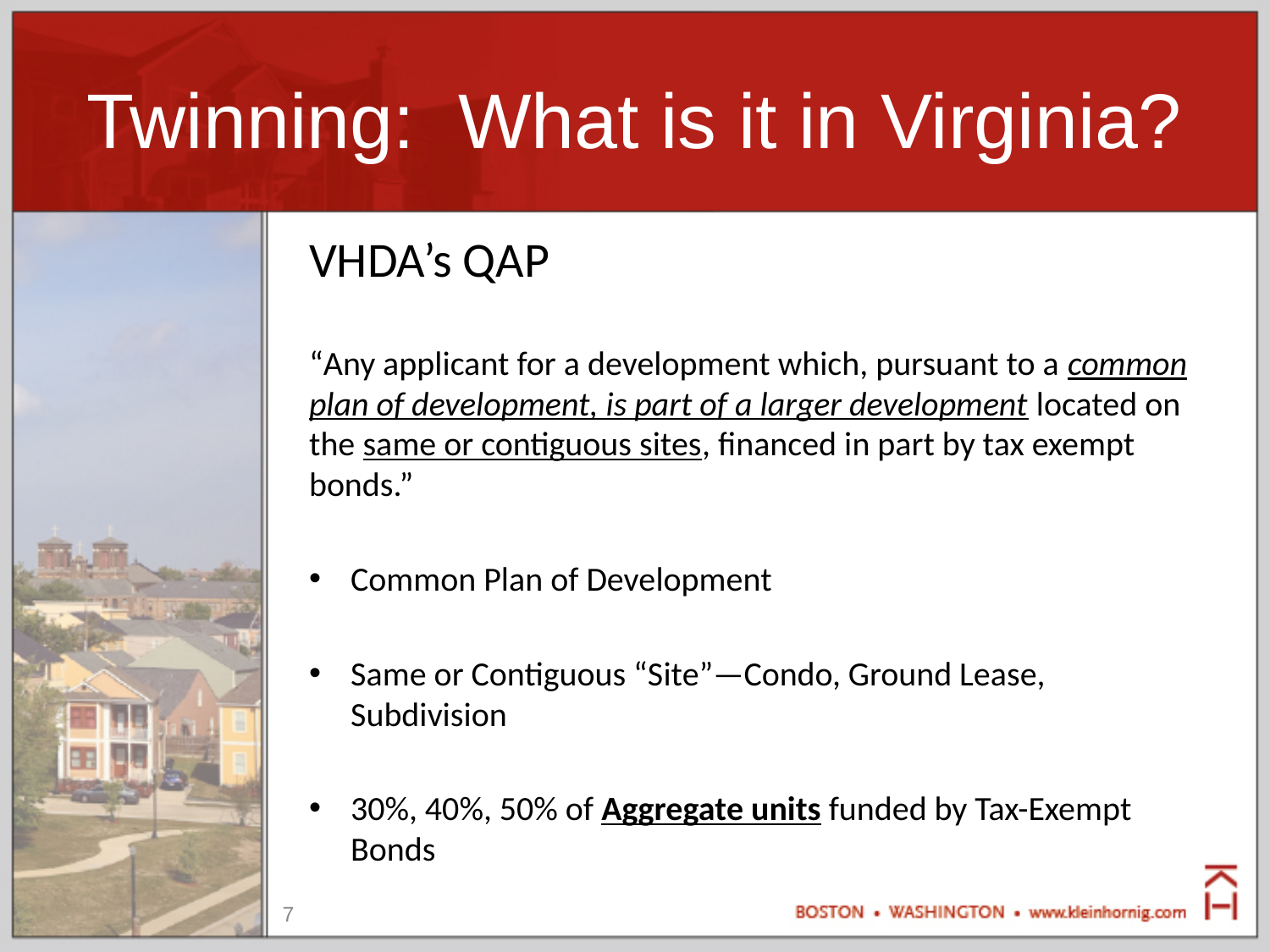

# Twinning:  What is it in Virginia?
VHDA’s QAP

“Any applicant for a development which, pursuant to a common plan of development, is part of a larger development located on the same or contiguous sites, financed in part by tax exempt bonds.”

Common Plan of Development

Same or Contiguous “Site”—Condo, Ground Lease, Subdivision

30%, 40%, 50% of Aggregate units funded by Tax-Exempt Bonds

7